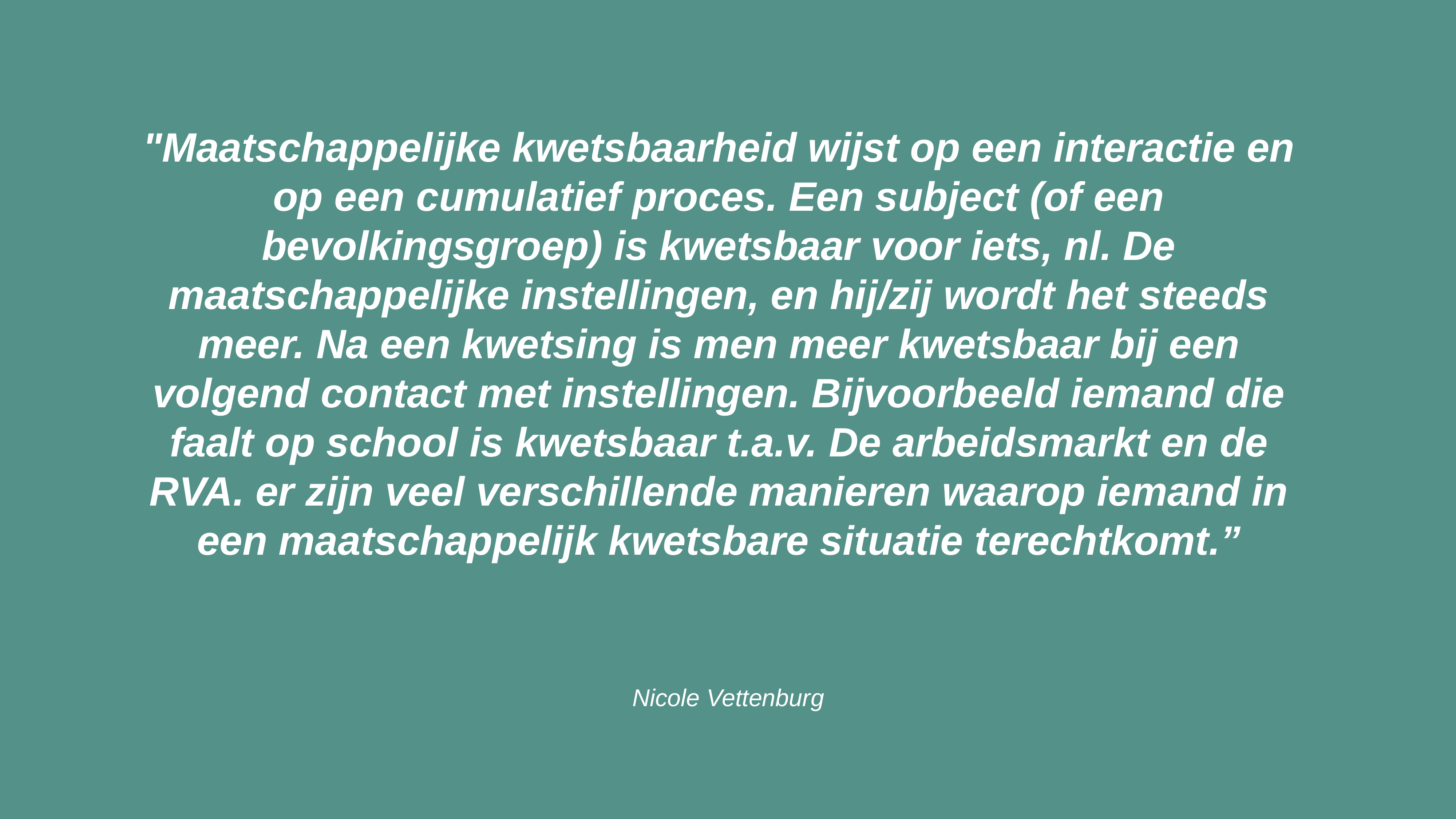

"Maatschappelijke kwetsbaarheid wijst op een interactie en op een cumulatief proces. Een subject (of een bevolkingsgroep) is kwetsbaar voor iets, nl. De maatschappelijke instellingen, en hij/zij wordt het steeds meer. Na een kwetsing is men meer kwetsbaar bij een volgend contact met instellingen. Bijvoorbeeld iemand die faalt op school is kwetsbaar t.a.v. De arbeidsmarkt en de RVA. er zijn veel verschillende manieren waarop iemand in een maatschappelijk kwetsbare situatie terechtkomt.”

Nicole Vettenburg